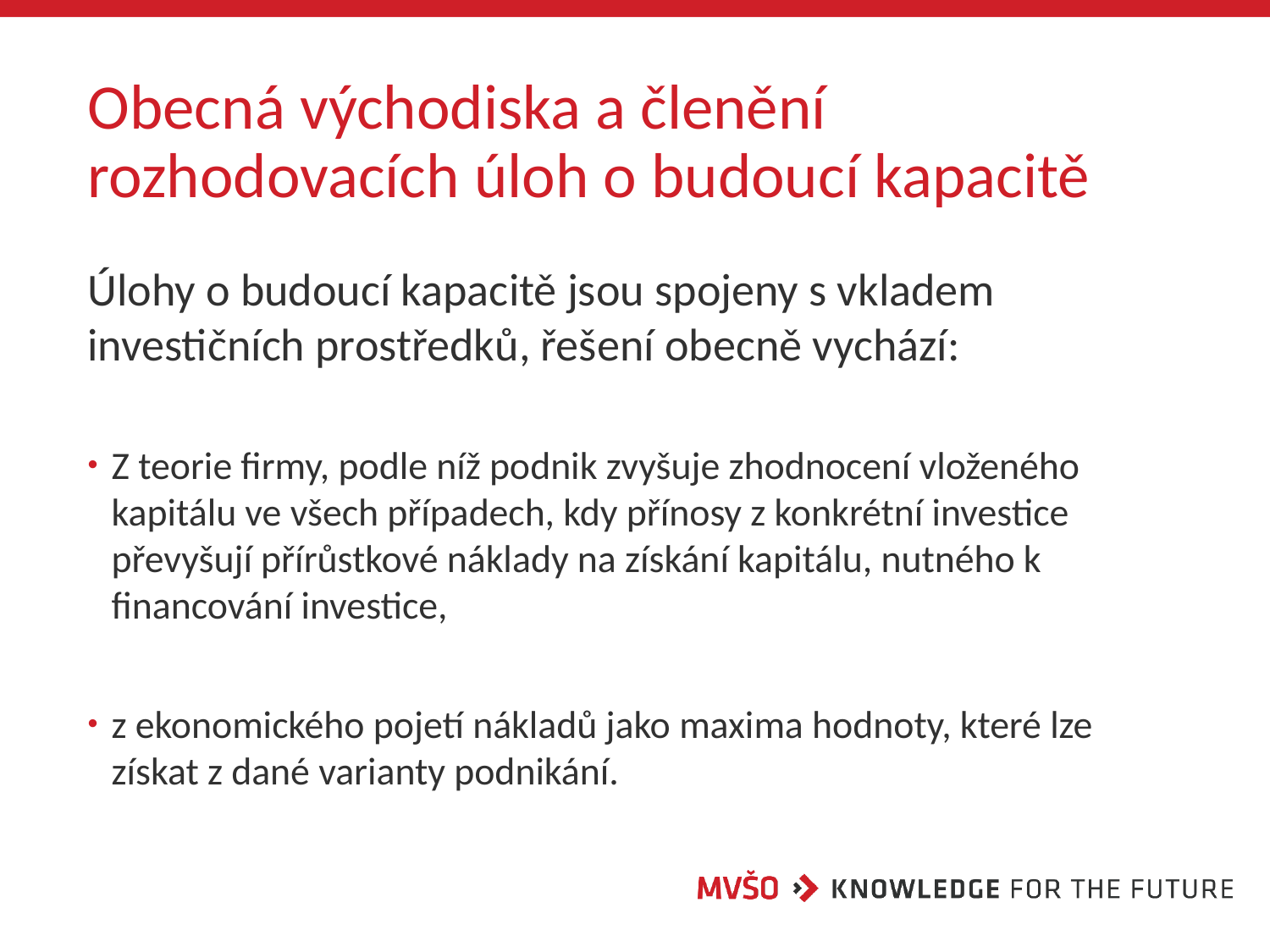

# Obecná východiska a členění rozhodovacích úloh o budoucí kapacitě
Úlohy o budoucí kapacitě jsou spojeny s vkladem investičních prostředků, řešení obecně vychází:

Z teorie firmy, podle níž podnik zvyšuje zhodnocení vloženého kapitálu ve všech případech, kdy přínosy z konkrétní investice převyšují přírůstkové náklady na získání kapitálu, nutného k financování investice,

z ekonomického pojetí nákladů jako maxima hodnoty, které lze získat z dané varianty podnikání.